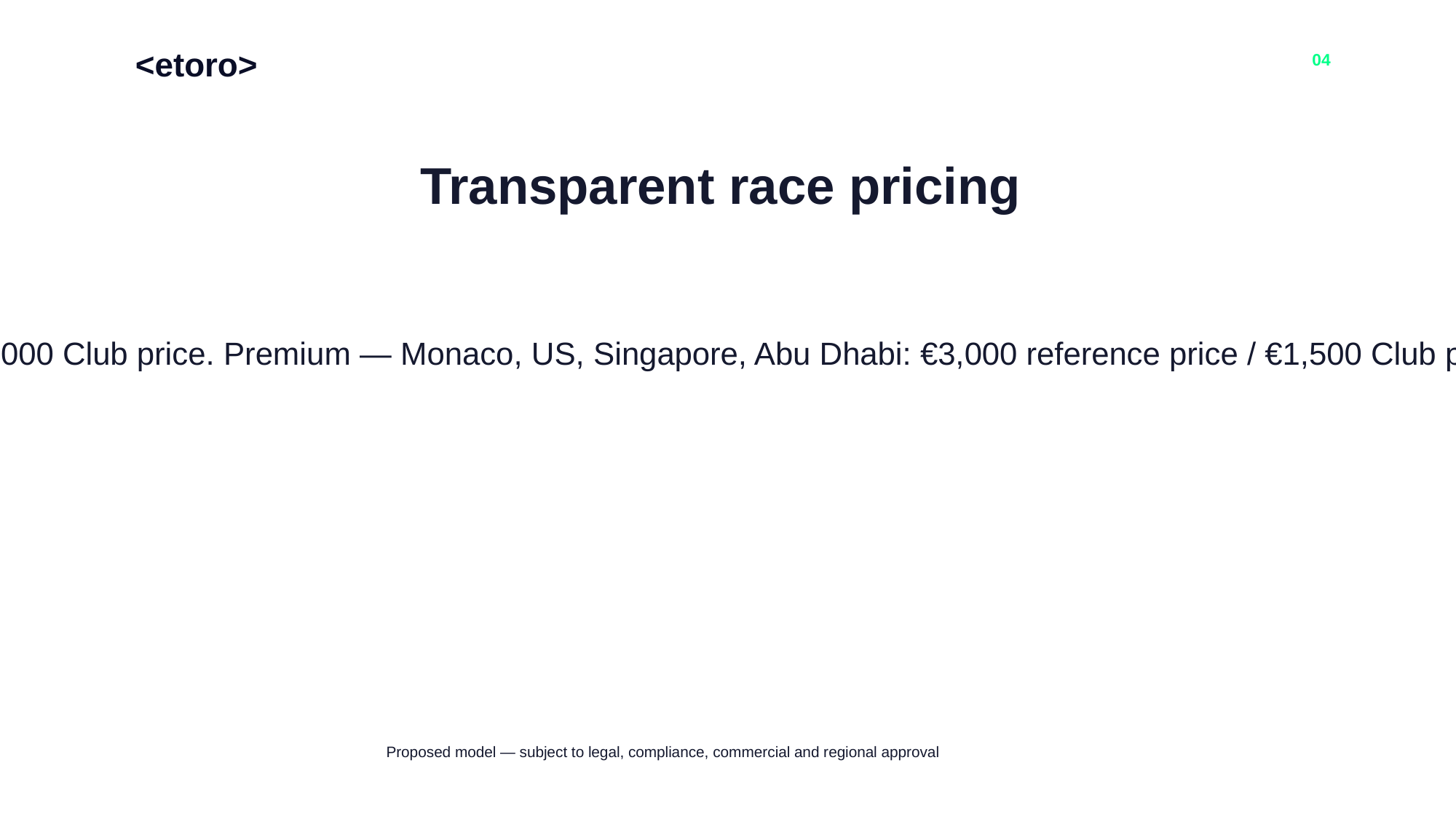

<etoro>
04
Transparent race pricing
Standard: €2,000 reference price / €1,000 Club price. Premium — Monaco, US, Singapore, Abu Dhabi: €3,000 reference price / €1,500 Club price. All terms require approval.
Proposed model — subject to legal, compliance, commercial and regional approval